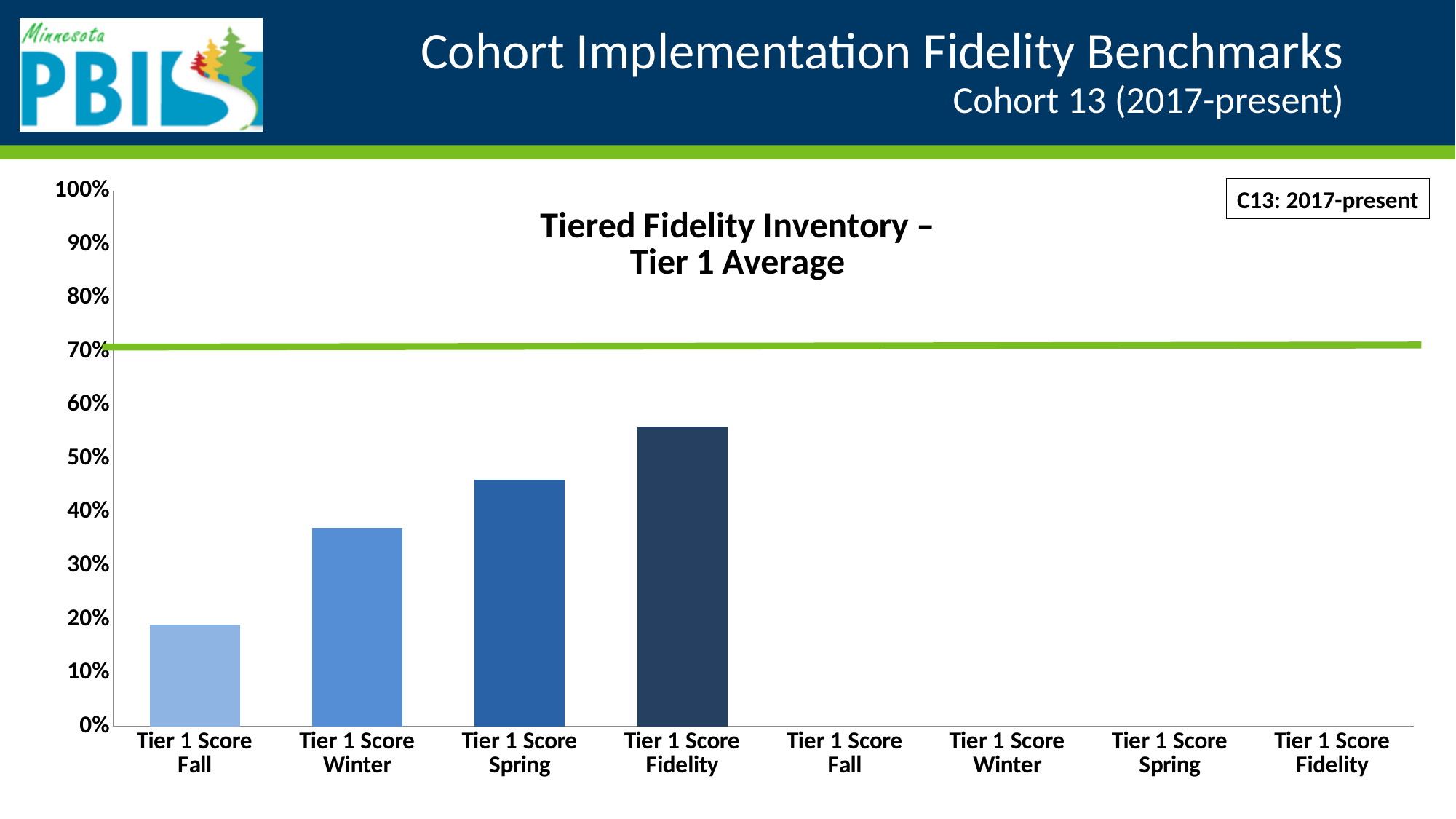

# Cohort Implementation Fidelity Benchmarks Cohort 13 (2017-present)

### Chart: Tiered Fidelity Inventory –
Tier 1 Average

| Category |  |
|---|---|
| Tier 1 Score Fall | 0.19 |
| Tier 1 Score Winter | 0.37 |
| Tier 1 Score Spring | 0.46 |
| Tier 1 Score Fidelity | 0.56 |
| Tier 1 Score Fall | None |
| Tier 1 Score Winter | None |
| Tier 1 Score Spring | None |
| Tier 1 Score Fidelity | None |
C13: 2017-present